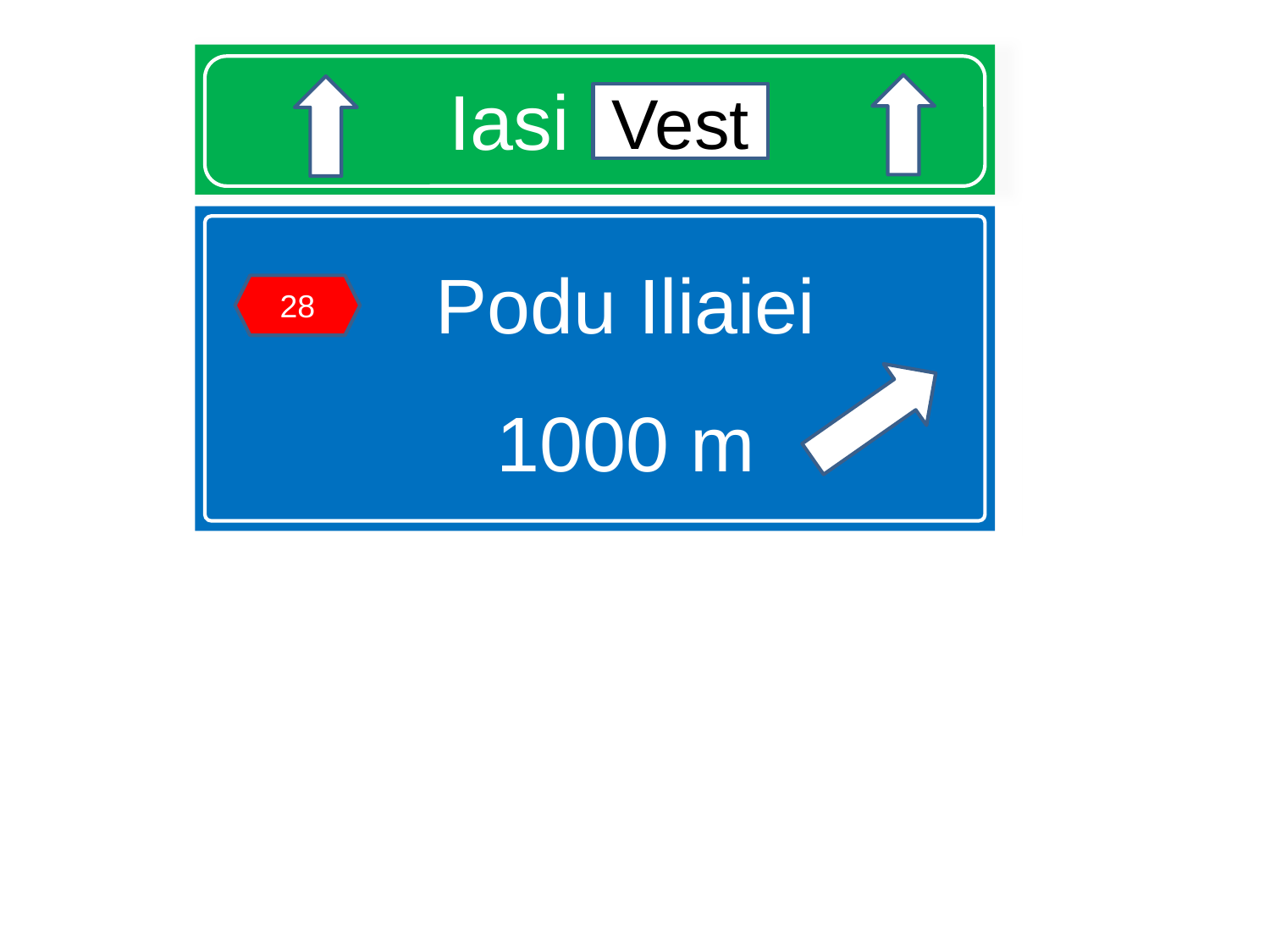

# Iasi Vest

Vest
Podu Iliaiei

1000 m

28